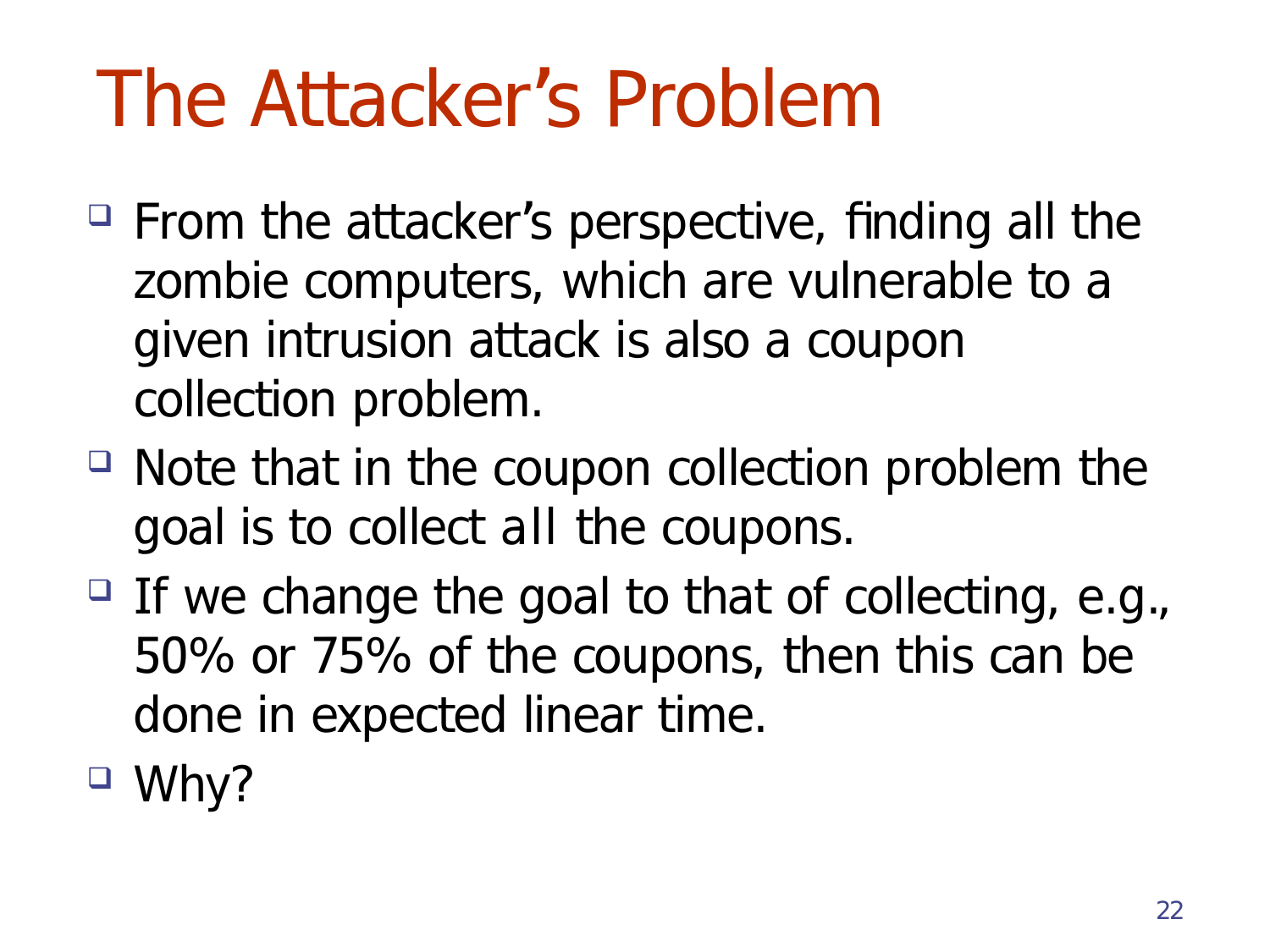

# The Attacker’s Problem
From the attacker’s perspective, finding all the zombie computers, which are vulnerable to a given intrusion attack is also a coupon collection problem.
Note that in the coupon collection problem the goal is to collect all the coupons.
If we change the goal to that of collecting, e.g., 50% or 75% of the coupons, then this can be done in expected linear time.
Why?
22